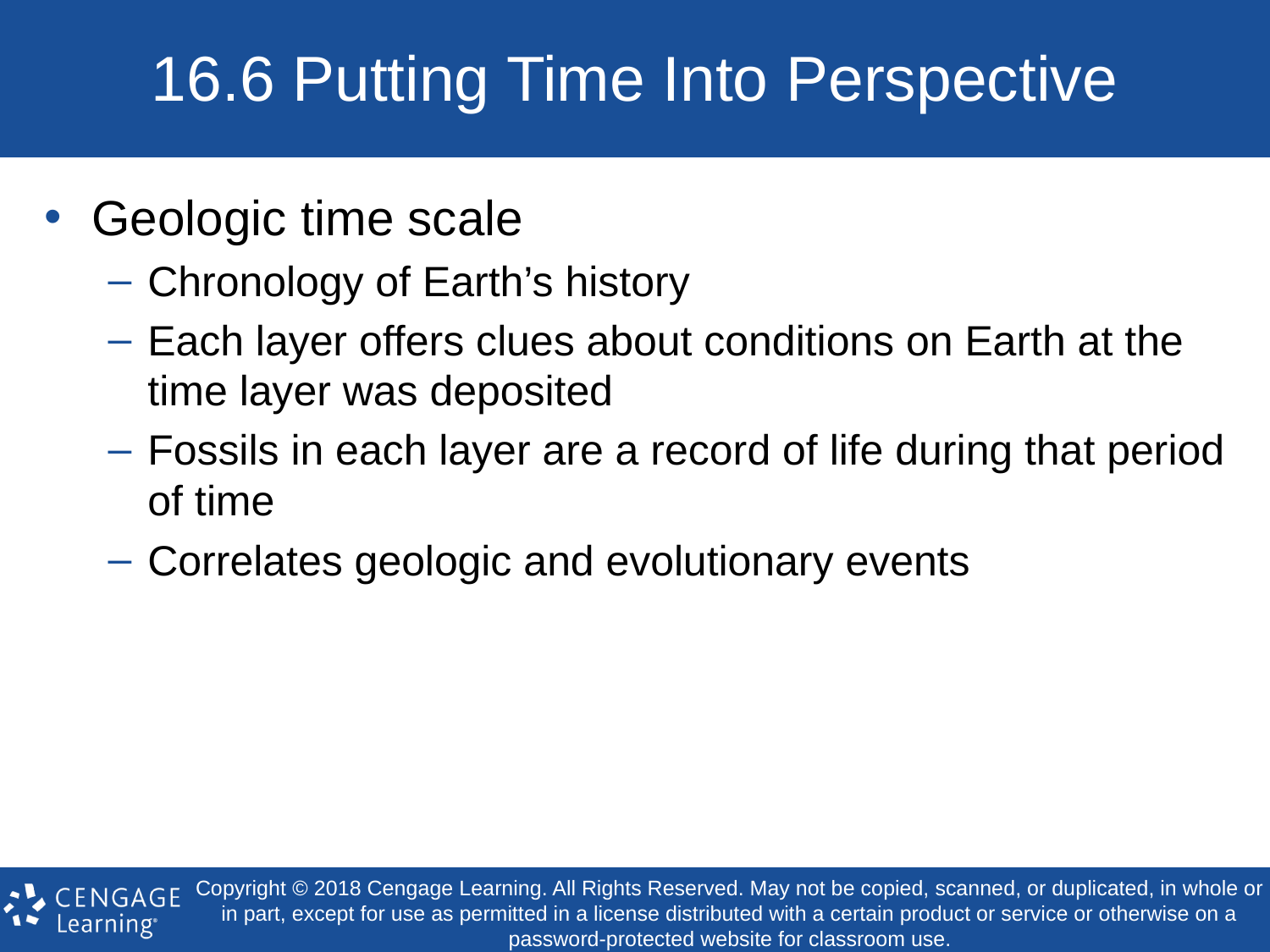

# 16.6 Putting Time Into Perspective
Geologic time scale
Chronology of Earth’s history
Each layer offers clues about conditions on Earth at the time layer was deposited
Fossils in each layer are a record of life during that period of time
Correlates geologic and evolutionary events